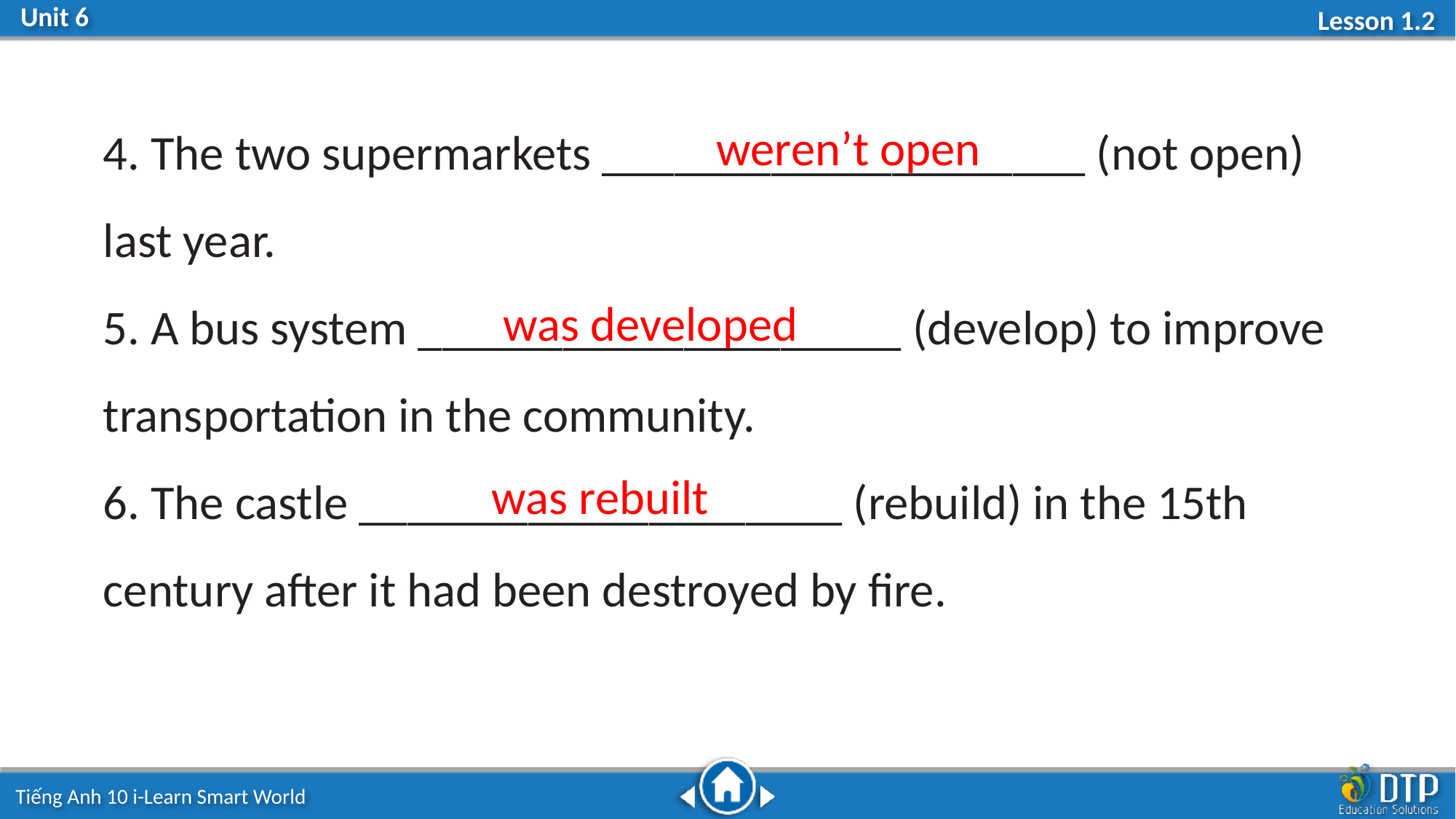

4. The two supermarkets ____________________ (not open) last year.
5. A bus system ____________________ (develop) to improve transportation in the community.
6. The castle ____________________ (rebuild) in the 15th century after it had been destroyed by fire.
weren’t open
was developed
was rebuilt